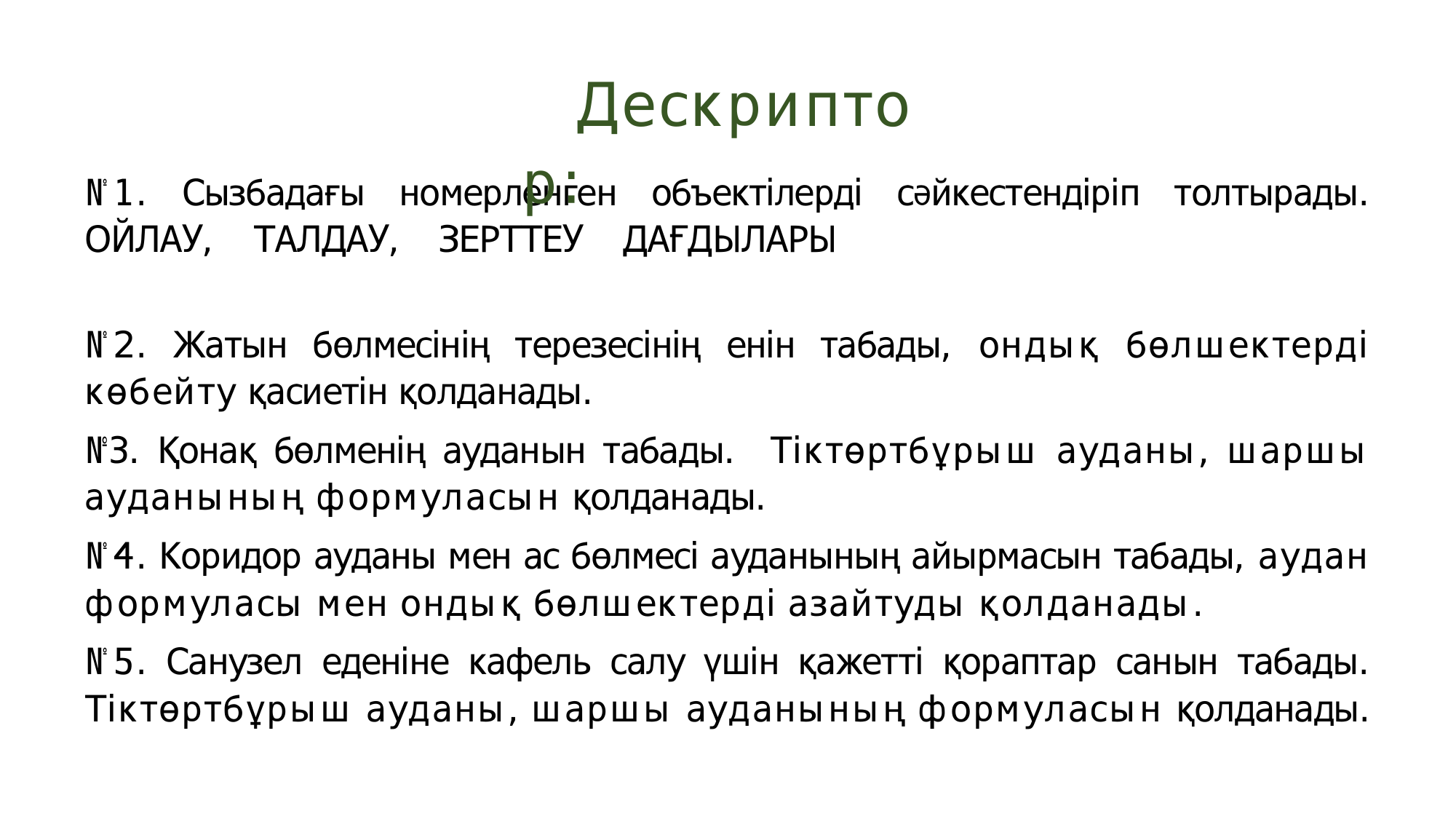

Дескриптор:
№1. Сызбадағы номерленген объектілерді сәйкестендіріп толтырады. ОЙЛАУ, ТАЛДАУ, ЗЕРТТЕУ ДАҒДЫЛАРЫ
№2. Жатын бөлмесінің терезесінің енін табады, ондық бөлшектерді көбейту қасиетін қолданады.
№3. Қонақ бөлменің ауданын табады.  Тіктөртбұрыш ауданы, шаршы ауданының формуласын қолданады.
№4. Коридор ауданы мен ас бөлмесі ауданының айырмасын табады, аудан формуласы мен ондық бөлшектерді азайтуды қолданады.
№5. Санузел еденіне кафель салу үшін қажетті қораптар санын табады. Тіктөртбұрыш ауданы, шаршы ауданының формуласын қолданады.